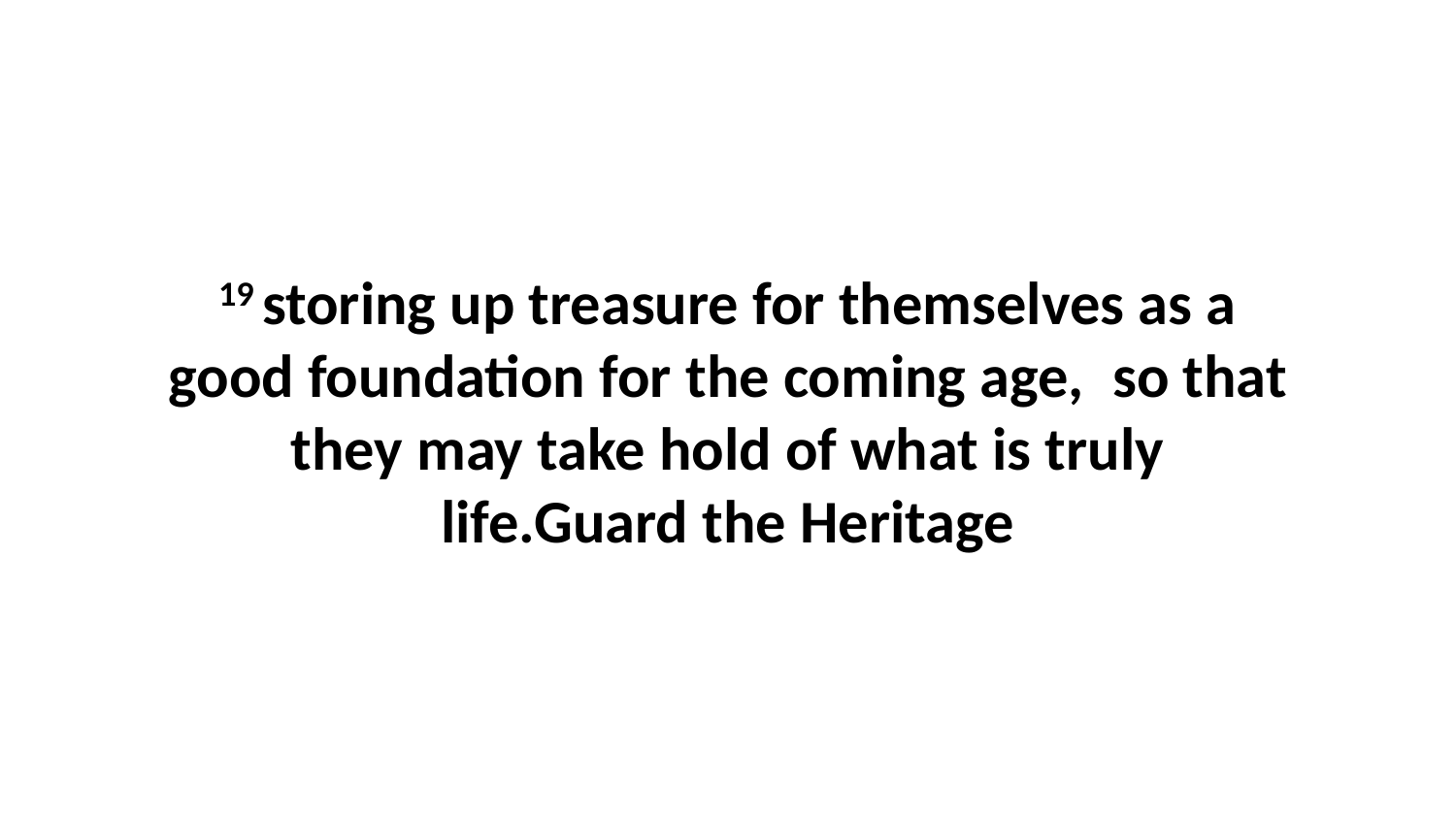

19 storing up treasure for themselves as a good foundation for the coming age,  so that they may take hold of what is truly life.Guard the Heritage